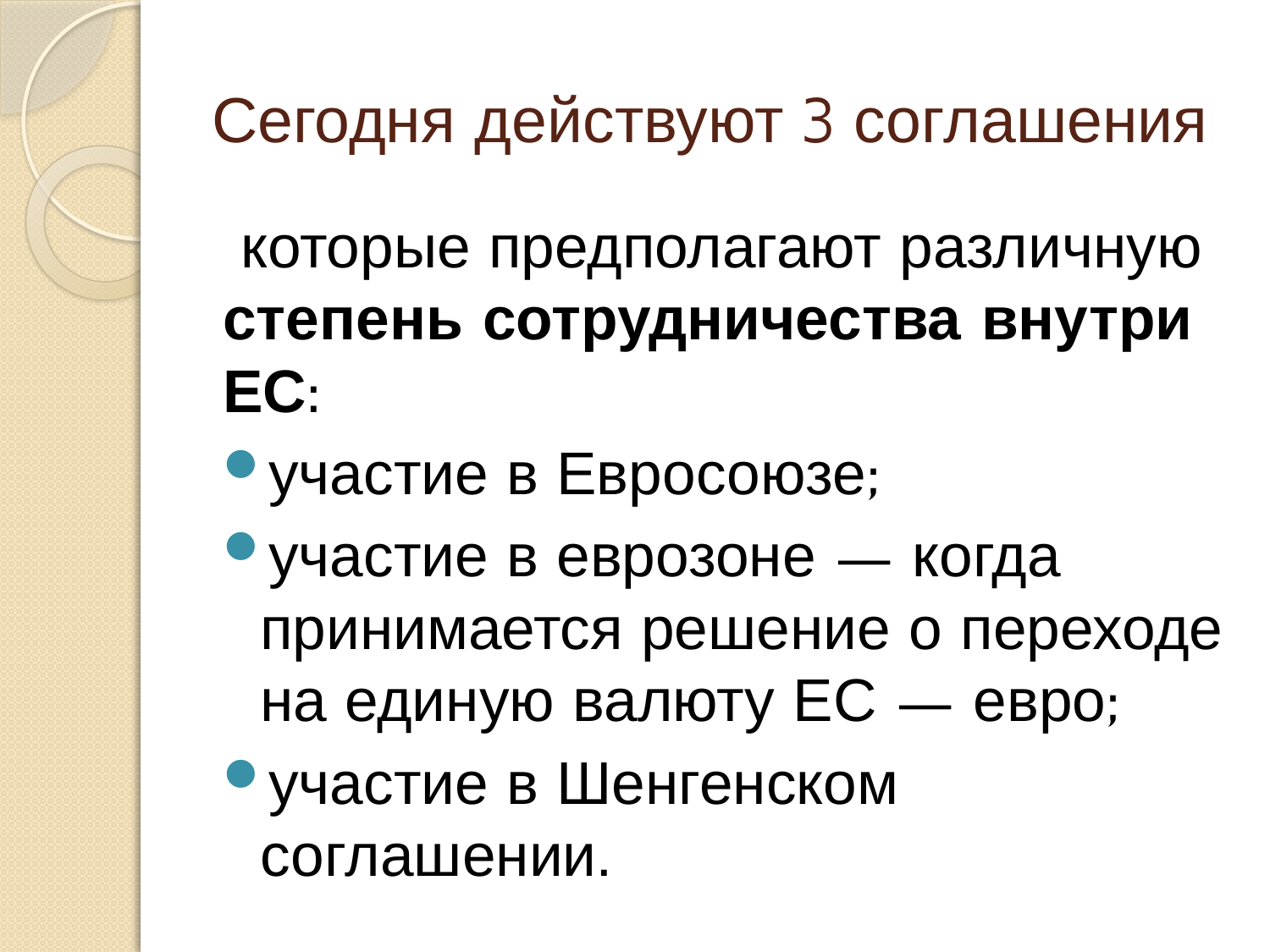

# Сегодня действуют 3 соглашения
 которые предполагают различную степень сотрудничества внутри ЕС:
участие в Евросоюзе;
участие в еврозоне — когда принимается решение о переходе на единую валюту ЕС — евро;
участие в Шенгенском соглашении.